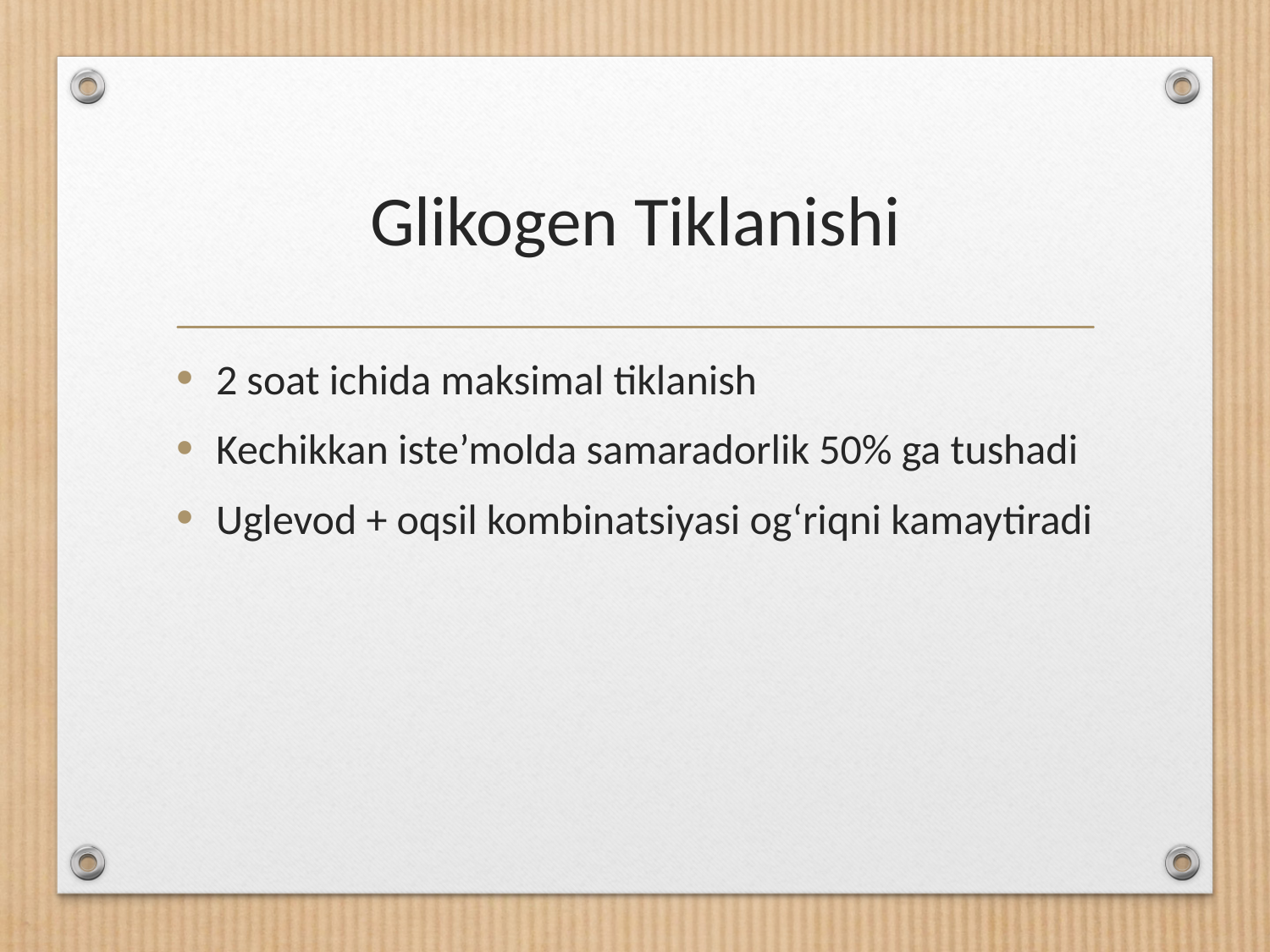

# Glikogen Tiklanishi
2 soat ichida maksimal tiklanish
Kechikkan iste’molda samaradorlik 50% ga tushadi
Uglevod + oqsil kombinatsiyasi og‘riqni kamaytiradi